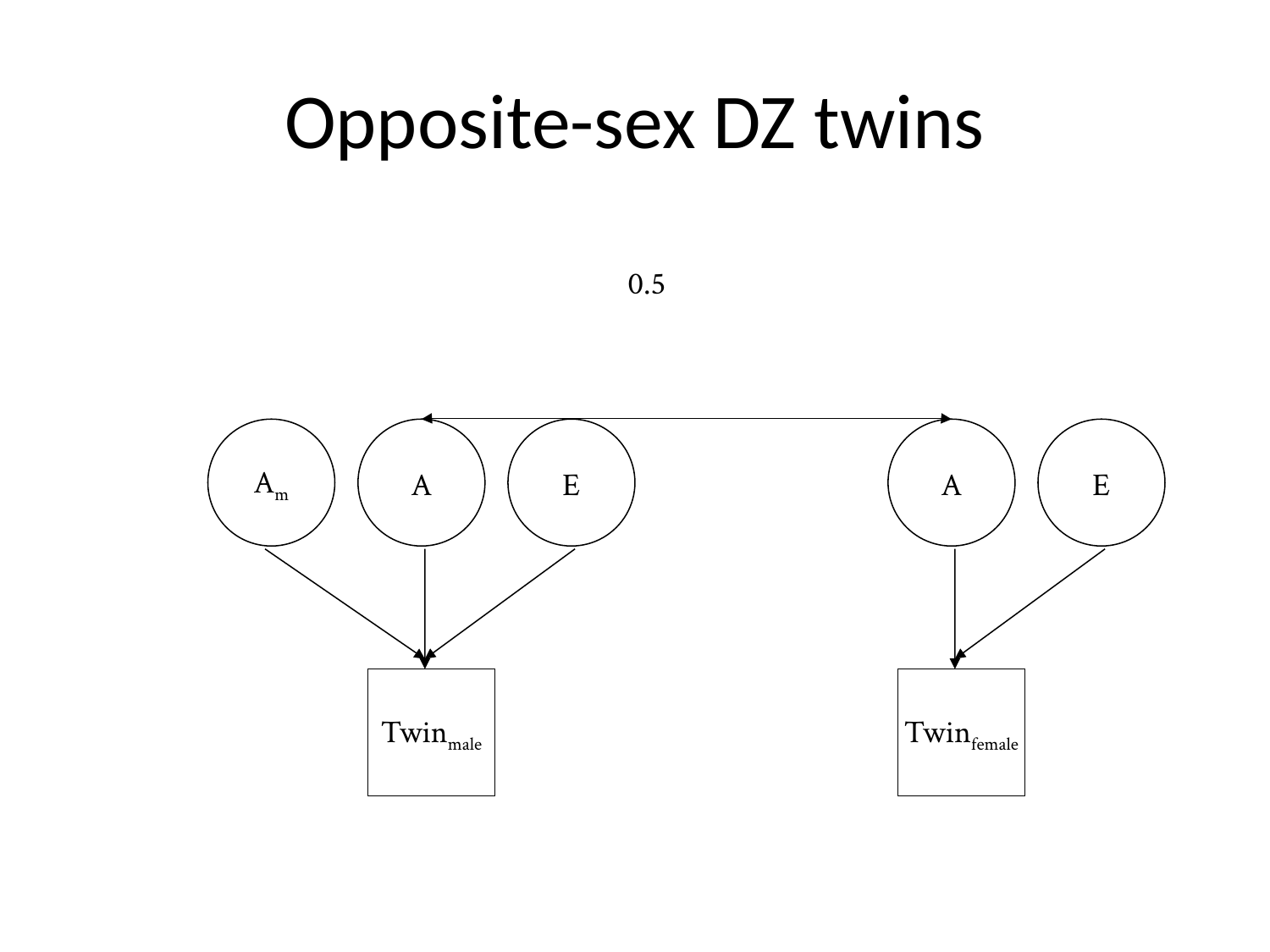

# Opposite-sex DZ twins
0.5
Am
A
E
A
E

Twinmale
Twinfemale